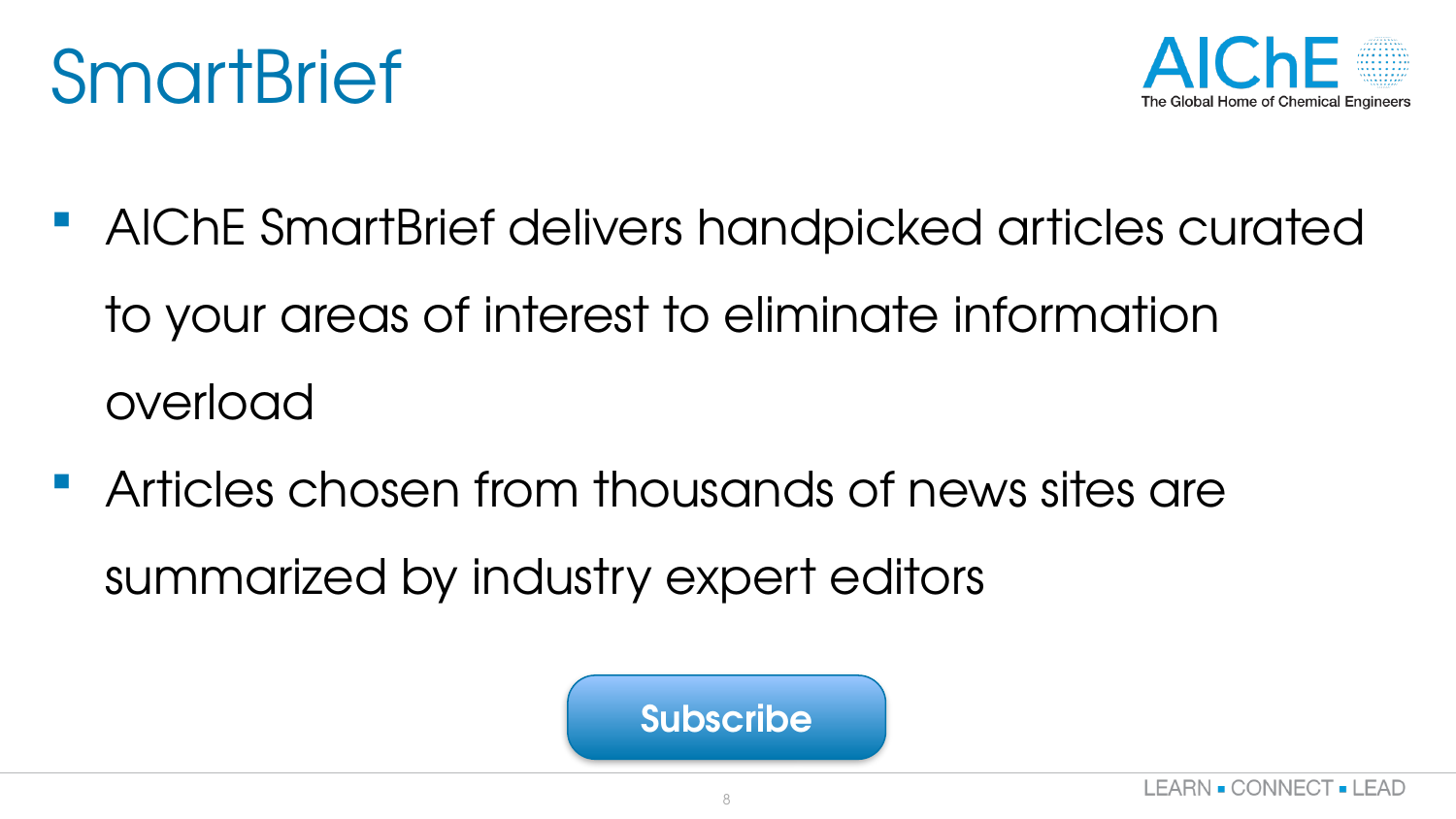

# SmartBrief
AIChE SmartBrief delivers handpicked articles curated to your areas of interest to eliminate information overload
Articles chosen from thousands of news sites are summarized by industry expert editors

Subscribe

8